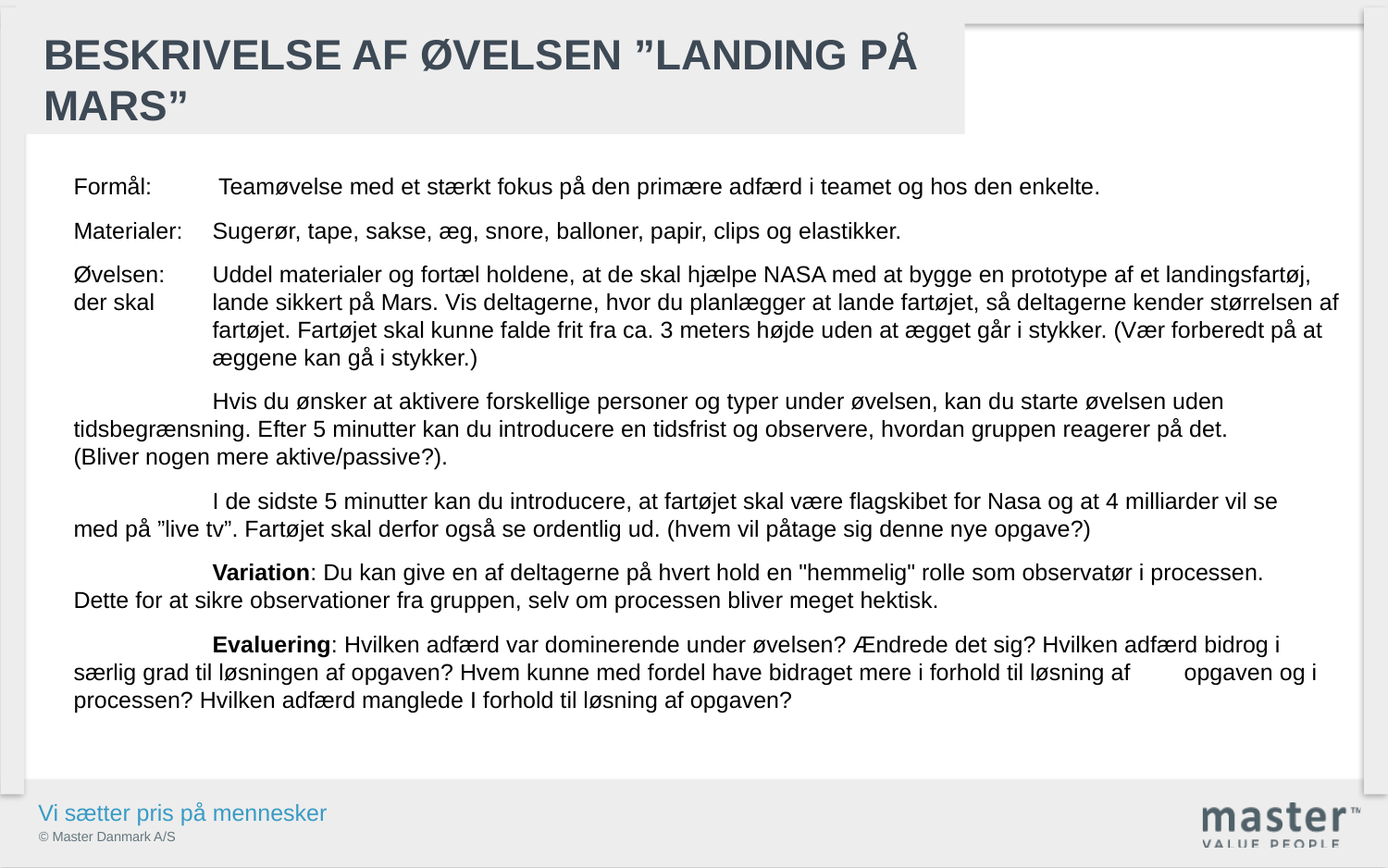

Beskrivelse af øvelsen ”landing på mars”

Formål:	 Teamøvelse med et stærkt fokus på den primære adfærd i teamet og hos den enkelte.
Materialer: 	Sugerør, tape, sakse, æg, snore, balloner, papir, clips og elastikker.
Øvelsen:	Uddel materialer og fortæl holdene, at de skal hjælpe NASA med at bygge en prototype af et landingsfartøj, der skal 	lande sikkert på Mars. Vis deltagerne, hvor du planlægger at lande fartøjet, så deltagerne kender størrelsen af 	fartøjet. Fartøjet skal kunne falde frit fra ca. 3 meters højde uden at ægget går i stykker. (Vær forberedt på at 	æggene kan gå i stykker.)
	Hvis du ønsker at aktivere forskellige personer og typer under øvelsen, kan du starte øvelsen uden 	tidsbegrænsning. Efter 5 minutter kan du introducere en tidsfrist og observere, hvordan gruppen reagerer på det. 	(Bliver nogen mere aktive/passive?).
	I de sidste 5 minutter kan du introducere, at fartøjet skal være flagskibet for Nasa og at 4 milliarder vil se 	med på ”live tv”. Fartøjet skal derfor også se ordentlig ud. (hvem vil påtage sig denne nye opgave?)
	Variation: Du kan give en af deltagerne på hvert hold en "hemmelig" rolle som observatør i processen. 	Dette for at sikre observationer fra gruppen, selv om processen bliver meget hektisk.
	Evaluering: Hvilken adfærd var dominerende under øvelsen? Ændrede det sig? Hvilken adfærd bidrog i 	særlig grad til løsningen af opgaven? Hvem kunne med fordel have bidraget mere i forhold til løsning af 	opgaven og i processen? Hvilken adfærd manglede I forhold til løsning af opgaven?